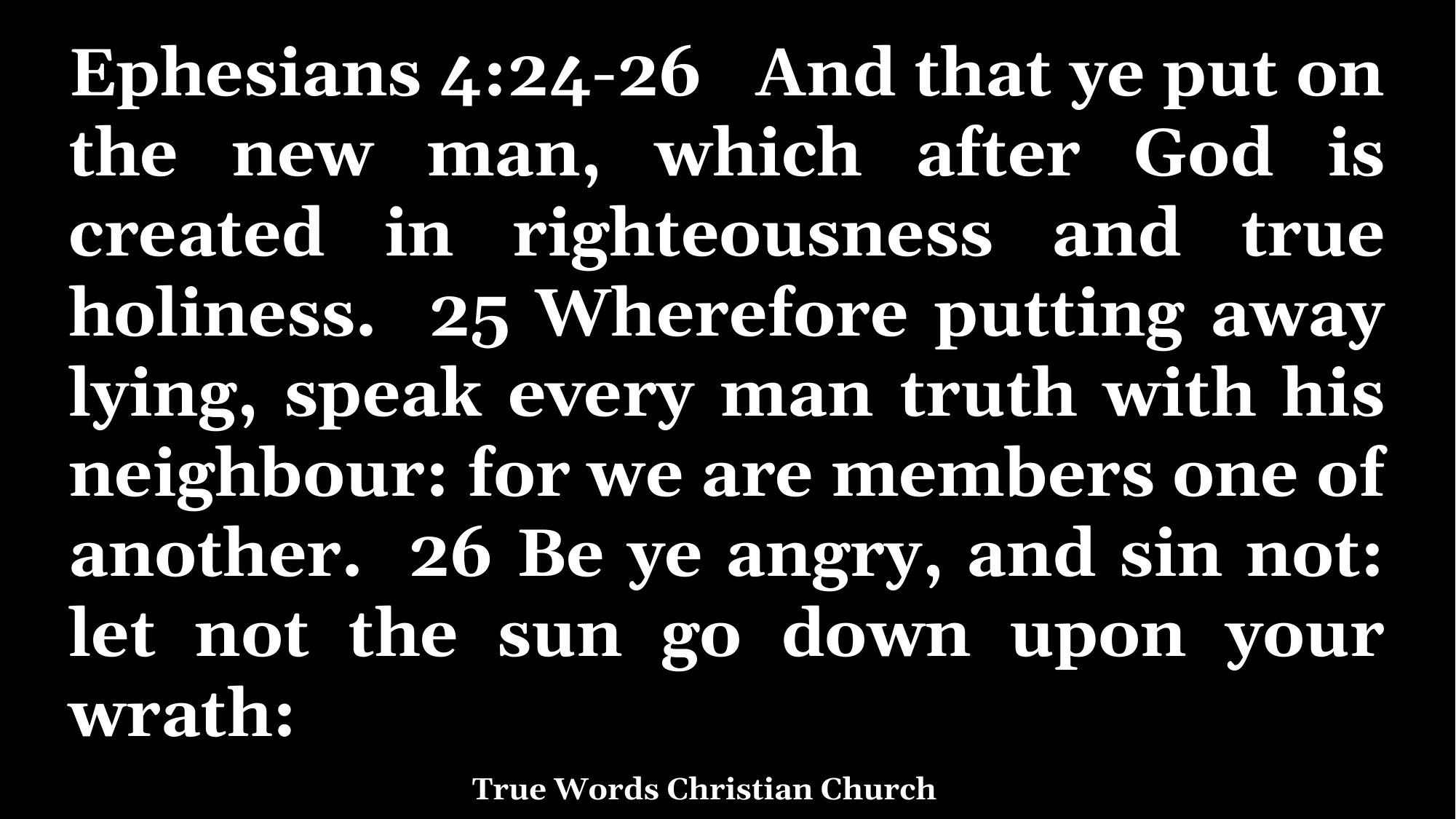

Ephesians 4:24-26   And that ye put on the new man, which after God is created in righteousness and true holiness.  25 Wherefore putting away lying, speak every man truth with his neighbour: for we are members one of another.  26 Be ye angry, and sin not: let not the sun go down upon your wrath:
True Words Christian Church